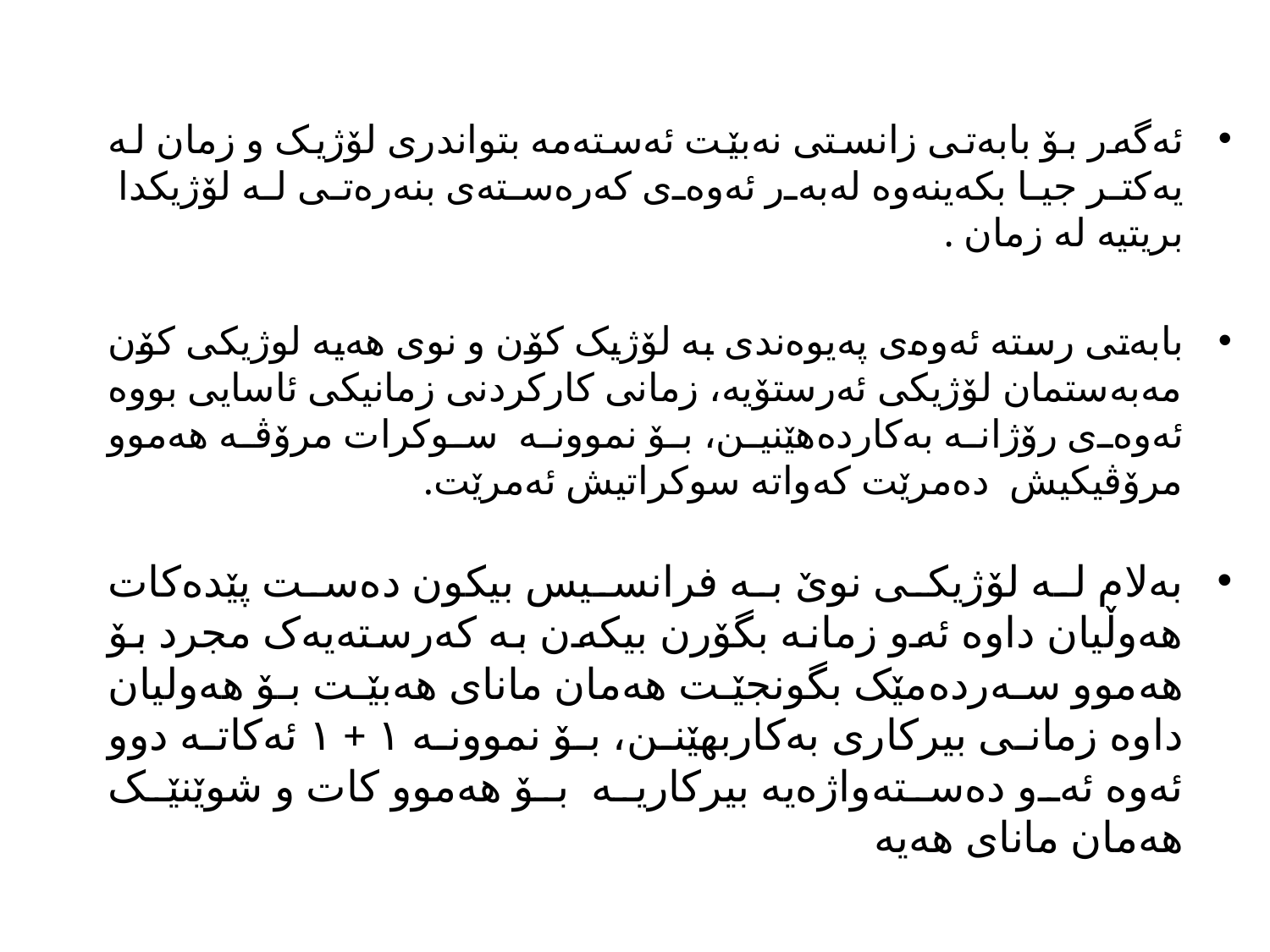

ئەگەر بۆ بابەتى زانستى نەبێت ئەستەمە بتواندرى لۆژیک و زمان لە یەکتر جیا بکەینەوە لەبەر ئەوەى کەرەستەى بنەرەتى لە لۆژیکدا  بریتیە لە زمان .

بابەتى رستە ئەوەى پەیوەندى بە لۆژیک کۆن و نوی هەیە لوژیکى کۆن مەبەستمان لۆژیکى ئەرستۆیە، زمانى کارکردنى زمانیکى ئاسایى بووە ئەوەى رۆژانە بەکاردەهێنین، بۆ نموونە  سوکرات مرۆڤە هەموو مرۆڤیکیش  دەمرێت کەواتە سوکراتیش ئەمرێت.

بەلام لە لۆژیکى نوێ بە فرانسیس بیکون دەست پێدەکات هەوڵیان داوە ئەو زمانە بگۆرن بیکەن بە کەرستەیەک مجرد بۆ هەموو سەردەمێک بگونجێت هەمان ماناى هەبێت بۆ هەولیان داوە زمانى بیرکارى بەکاربهێنن، بۆ نموونە ١ + ١ ئەکاتە دوو ئەوە ئەو دەستەواژەیە بیرکاریە  بۆ هەموو کات و شوێنێک هەمان ماناى هەیە